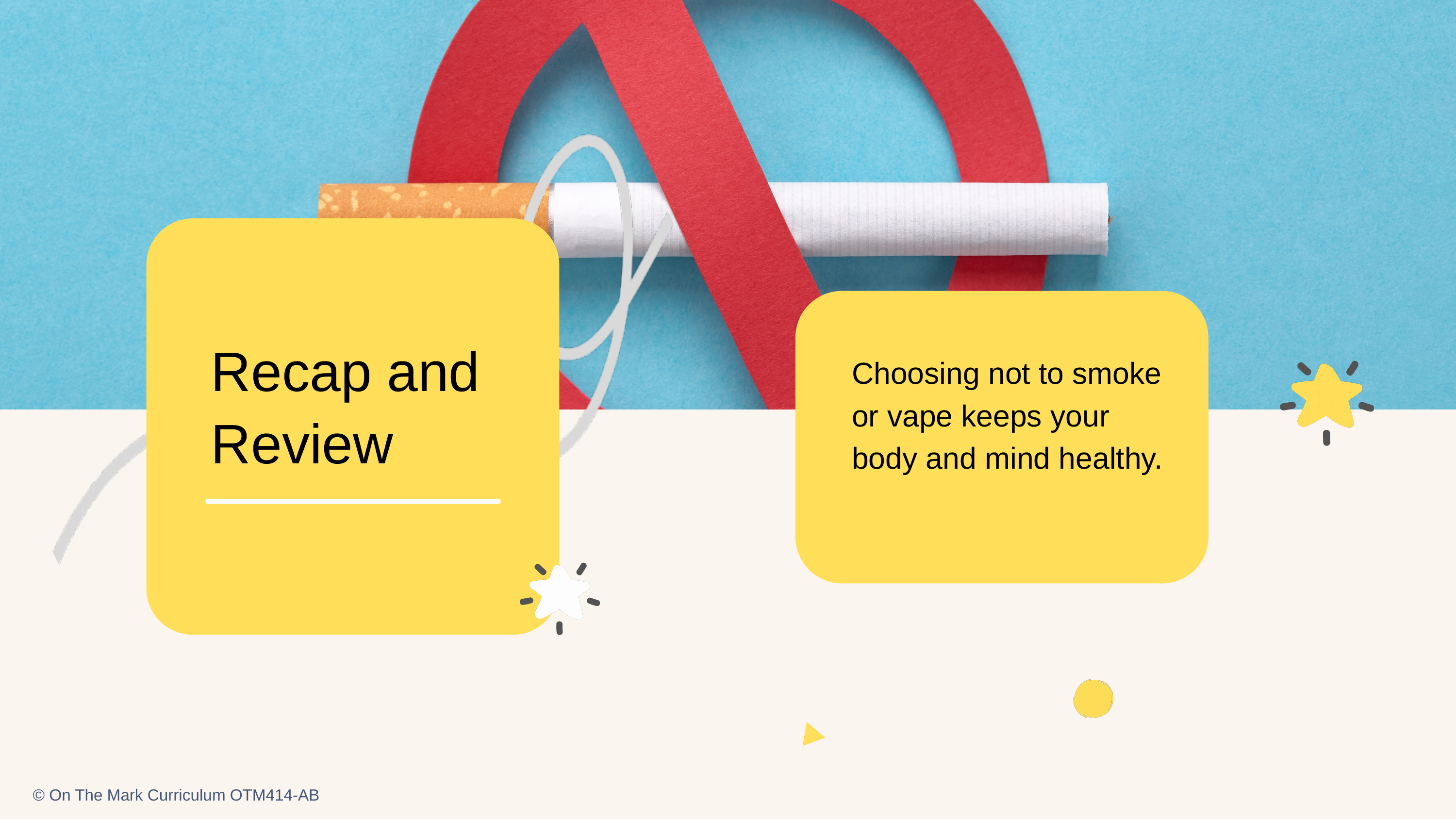

Recap and
Review
Choosing not to smoke or vape keeps your body and mind healthy.

© On The Mark Curriculum OTM414-AB